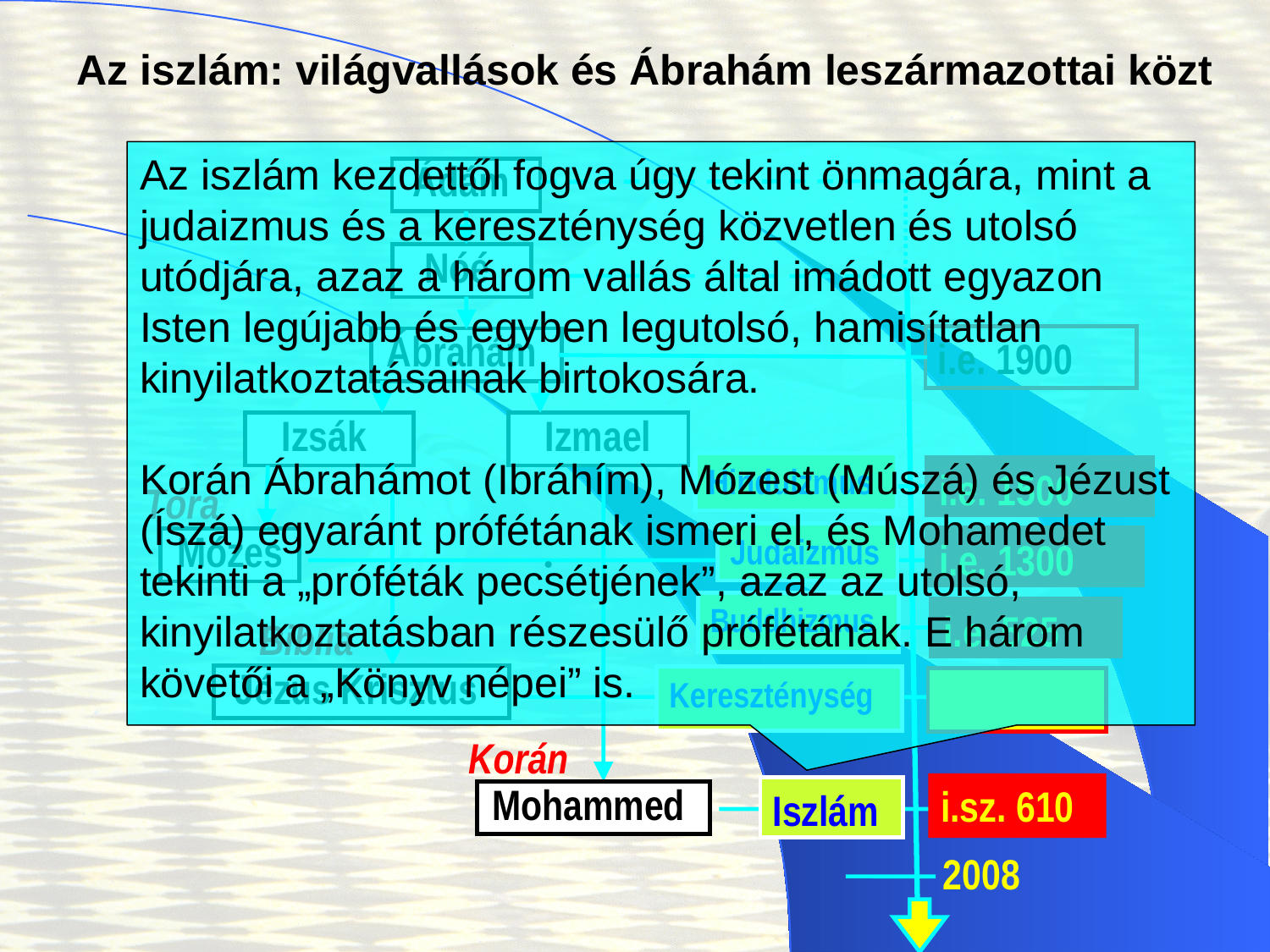

# Az iszlám: világvallások és Ábrahám leszármazottai közt
Az iszlám kezdettől fogva úgy tekint önmagára, mint a judaizmus és a kereszténység közvetlen és utolsó utódjára, azaz a három vallás által imádott egyazon Isten legújabb és egyben legutolsó, hamisítatlan kinyilatkoztatásainak birtokosára.

Korán Ábrahámot (Ibráhím), Mózest (Múszá) és Jézust (Íszá) egyaránt prófétának ismeri el, és Mohamedet tekinti a „próféták pecsétjének”, azaz az utolsó, kinyilatkoztatásban részesülő prófétának. E három követői a „Könyv népei” is.

Ádám

Nóé

i.e. 1900
Ábrahám

Izsák

Izmael

.
Hinduizmus
i.e. 1500

Tóra

Judaizmus
i.e. 1300
Mózes

Buddhizmus
i.e. 525
Biblia

Jézus Krisztus

Kereszténység

Korán

i.sz. 610
Iszlám
Mohammed

2008